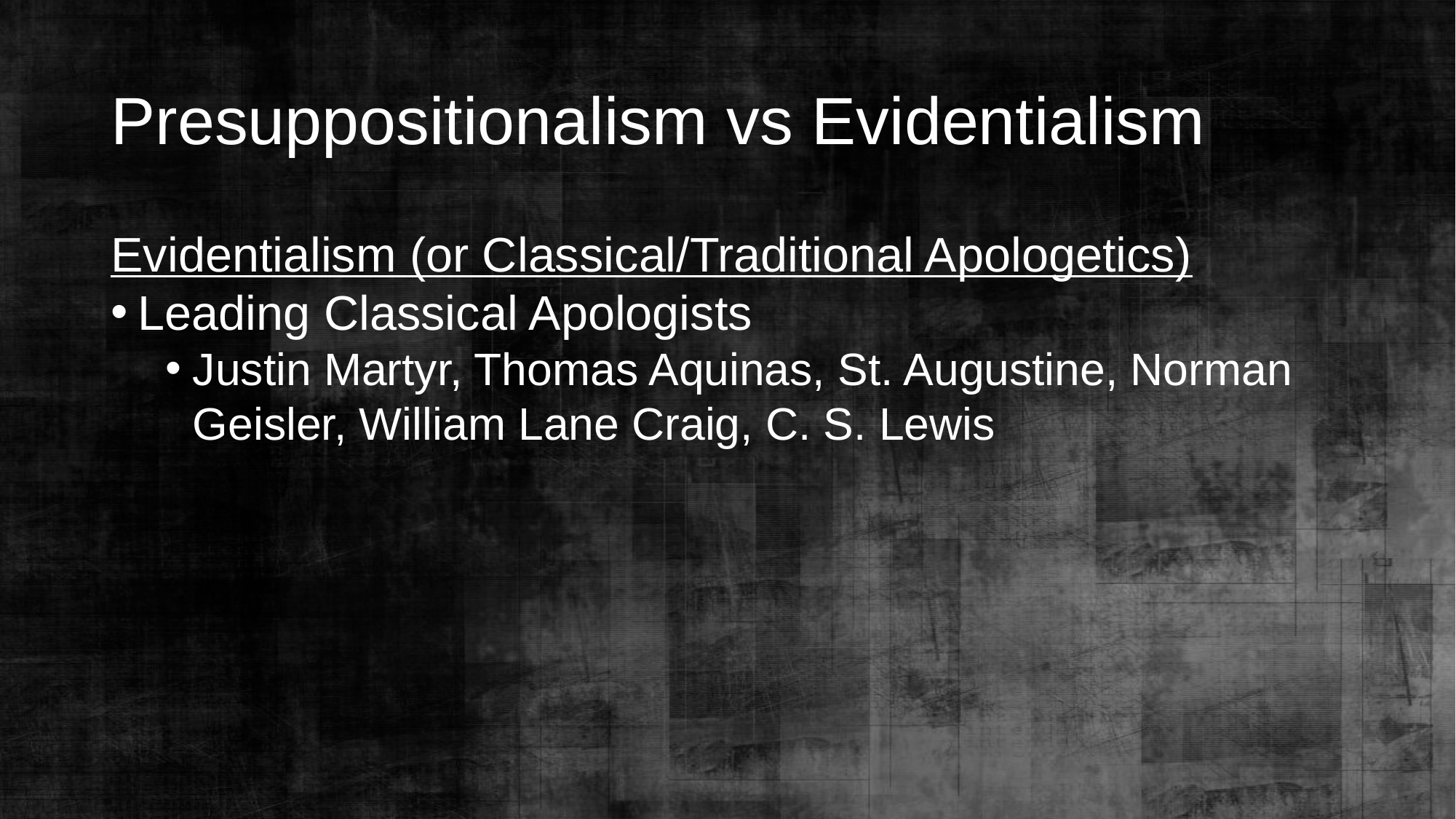

# Presuppositionalism vs Evidentialism
Evidentialism (or Classical/Traditional Apologetics)
Leading Classical Apologists
Justin Martyr, Thomas Aquinas, St. Augustine, Norman Geisler, William Lane Craig, C. S. Lewis